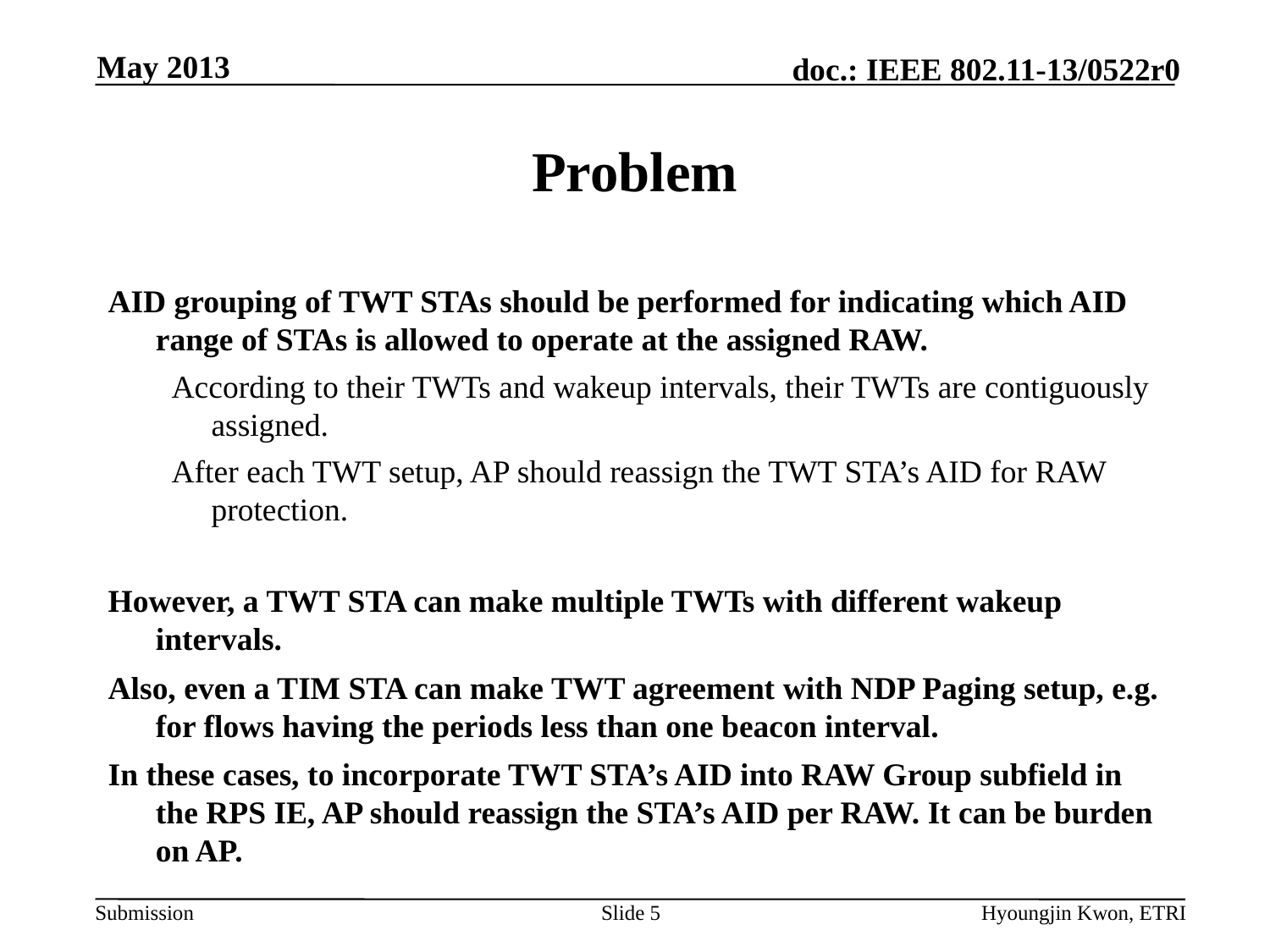

May 2013
# Problem
AID grouping of TWT STAs should be performed for indicating which AID range of STAs is allowed to operate at the assigned RAW.
According to their TWTs and wakeup intervals, their TWTs are contiguously assigned.
After each TWT setup, AP should reassign the TWT STA’s AID for RAW protection.

However, a TWT STA can make multiple TWTs with different wakeup intervals.
Also, even a TIM STA can make TWT agreement with NDP Paging setup, e.g. for flows having the periods less than one beacon interval.
In these cases, to incorporate TWT STA’s AID into RAW Group subfield in the RPS IE, AP should reassign the STA’s AID per RAW. It can be burden on AP.

Slide 5
Hyoungjin Kwon, ETRI